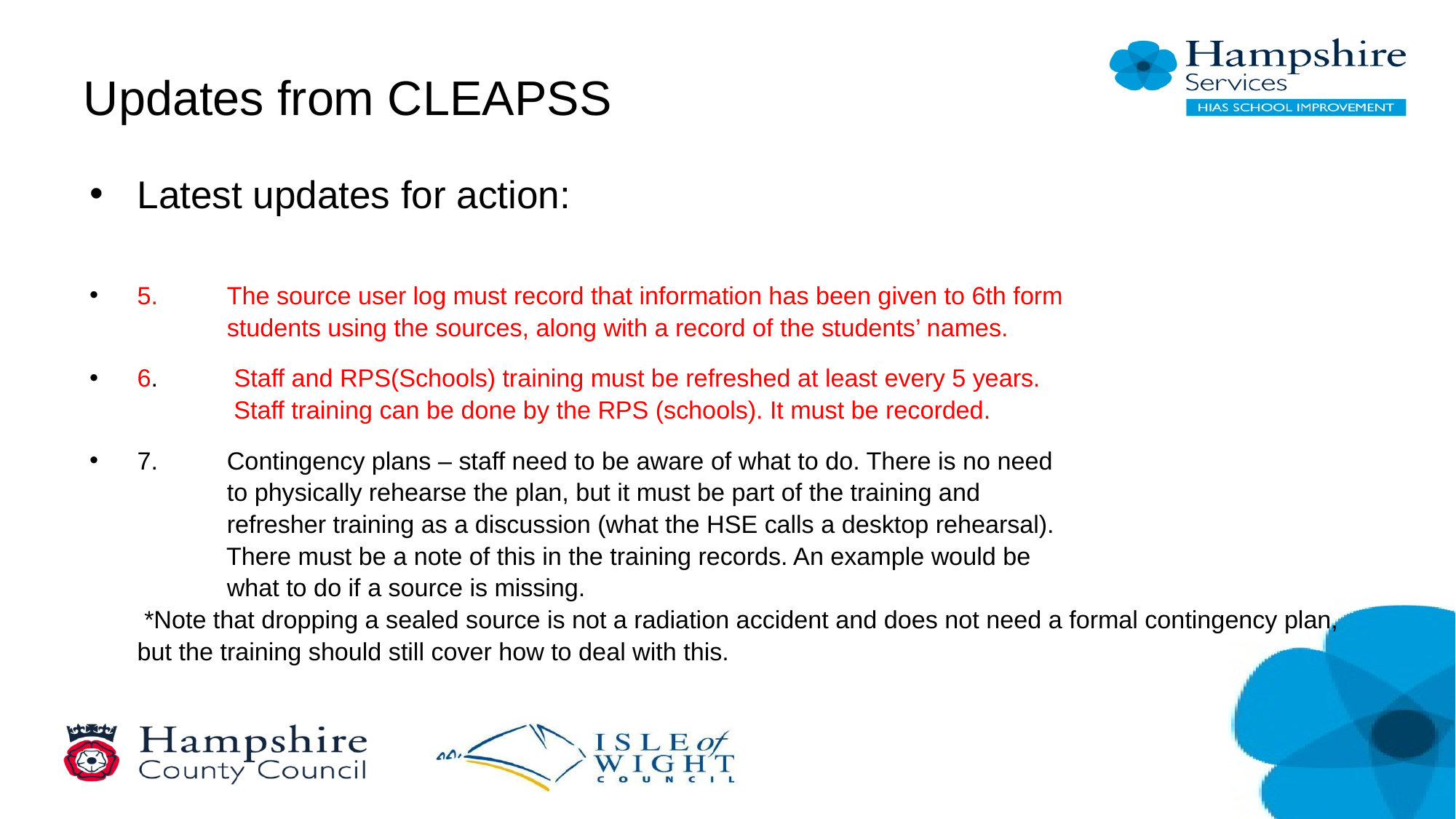

# Updates from CLEAPSS
Latest updates for action:

5.          The source user log must record that information has been given to 6th form
             students using the sources, along with a record of the students’ names.
6.           Staff and RPS(Schools) training must be refreshed at least every 5 years.
              Staff training can be done by the RPS (schools). It must be recorded.
7.          Contingency plans – staff need to be aware of what to do. There is no need
             to physically rehearse the plan, but it must be part of the training and
             refresher training as a discussion (what the HSE calls a desktop rehearsal).
             There must be a note of this in the training records. An example would be
             what to do if a source is missing.
 *Note that dropping a sealed source is not a radiation accident and does not need a formal contingency plan, but the training should still cover how to deal with this.